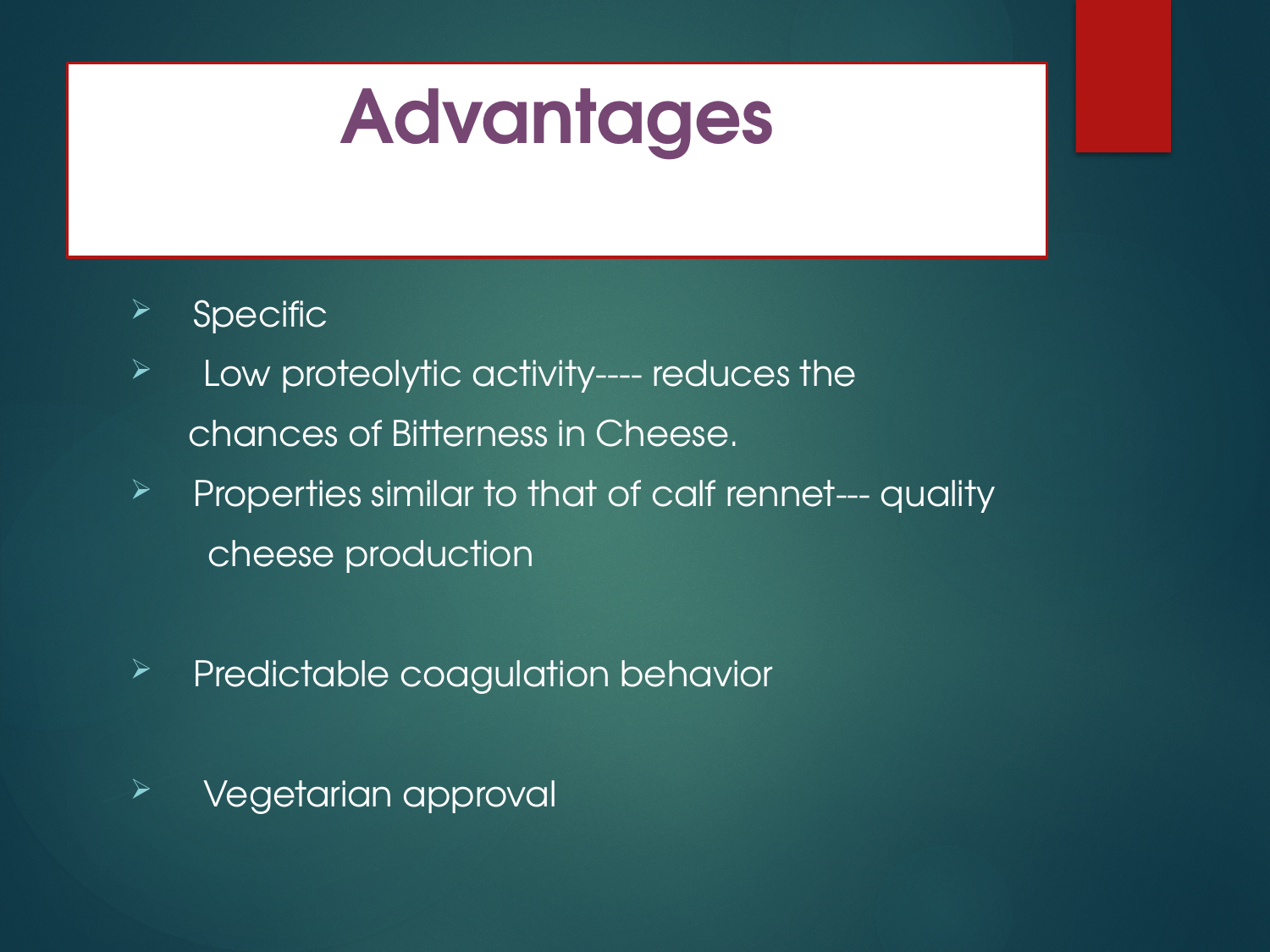

# Advantages
Speciﬁc
 Low proteolytic activity---- reduces the
      chances of Bitterness in Cheese.
Properties similar to that of calf rennet--- quality
        cheese production

Predictable coagulation behavior

 Vegetarian approval